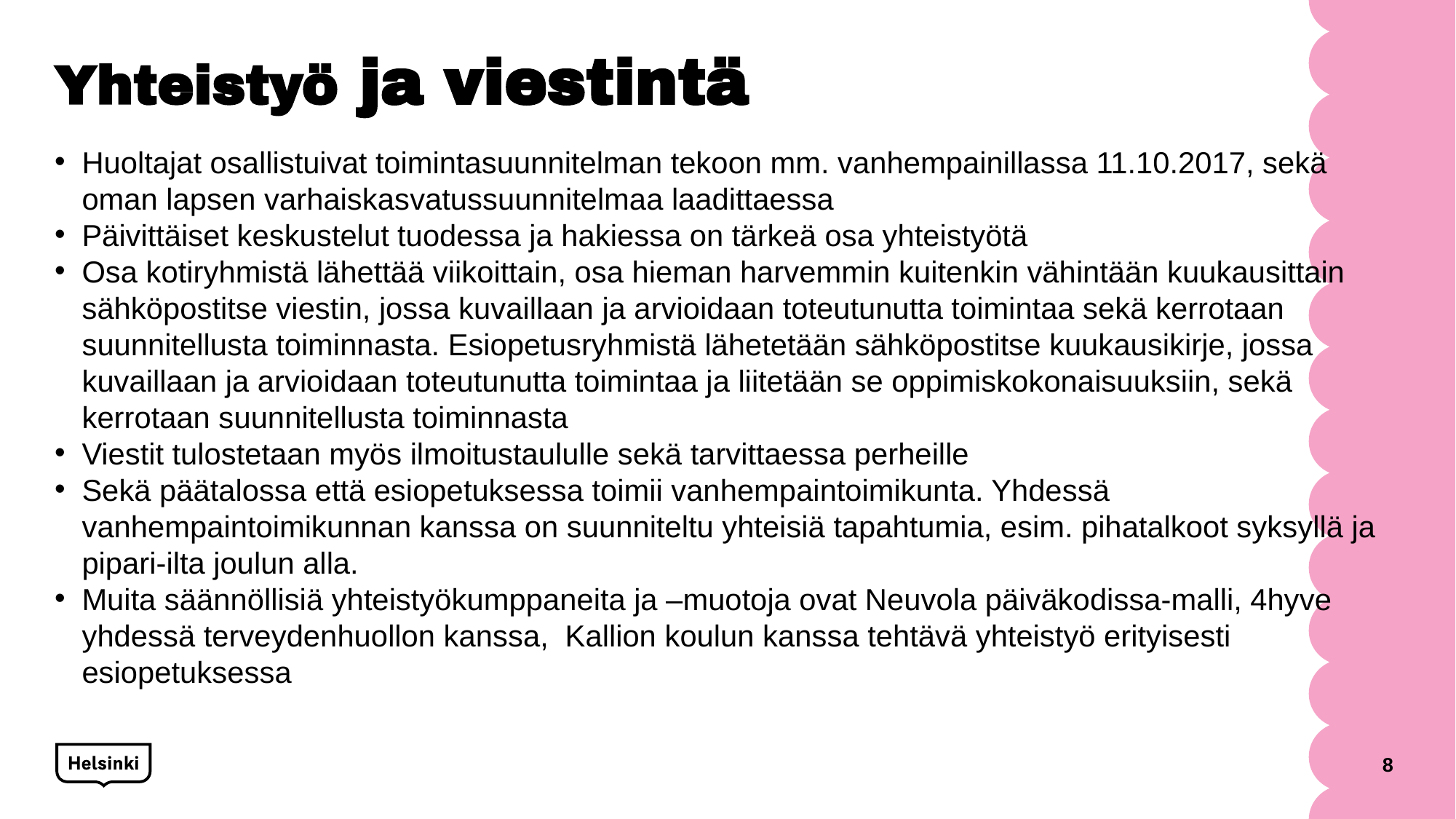

# Yhteistyö ja viestintä
Huoltajat osallistuivat toimintasuunnitelman tekoon mm. vanhempainillassa 11.10.2017, sekä oman lapsen varhaiskasvatussuunnitelmaa laadittaessa
Päivittäiset keskustelut tuodessa ja hakiessa on tärkeä osa yhteistyötä
Osa kotiryhmistä lähettää viikoittain, osa hieman harvemmin kuitenkin vähintään kuukausittain sähköpostitse viestin, jossa kuvaillaan ja arvioidaan toteutunutta toimintaa sekä kerrotaan suunnitellusta toiminnasta. Esiopetusryhmistä lähetetään sähköpostitse kuukausikirje, jossa kuvaillaan ja arvioidaan toteutunutta toimintaa ja liitetään se oppimiskokonaisuuksiin, sekä kerrotaan suunnitellusta toiminnasta
Viestit tulostetaan myös ilmoitustaululle sekä tarvittaessa perheille
Sekä päätalossa että esiopetuksessa toimii vanhempaintoimikunta. Yhdessä vanhempaintoimikunnan kanssa on suunniteltu yhteisiä tapahtumia, esim. pihatalkoot syksyllä ja pipari-ilta joulun alla.
Muita säännöllisiä yhteistyökumppaneita ja –muotoja ovat Neuvola päiväkodissa-malli, 4hyve yhdessä terveydenhuollon kanssa,  Kallion koulun kanssa tehtävä yhteistyö erityisesti esiopetuksessa

8